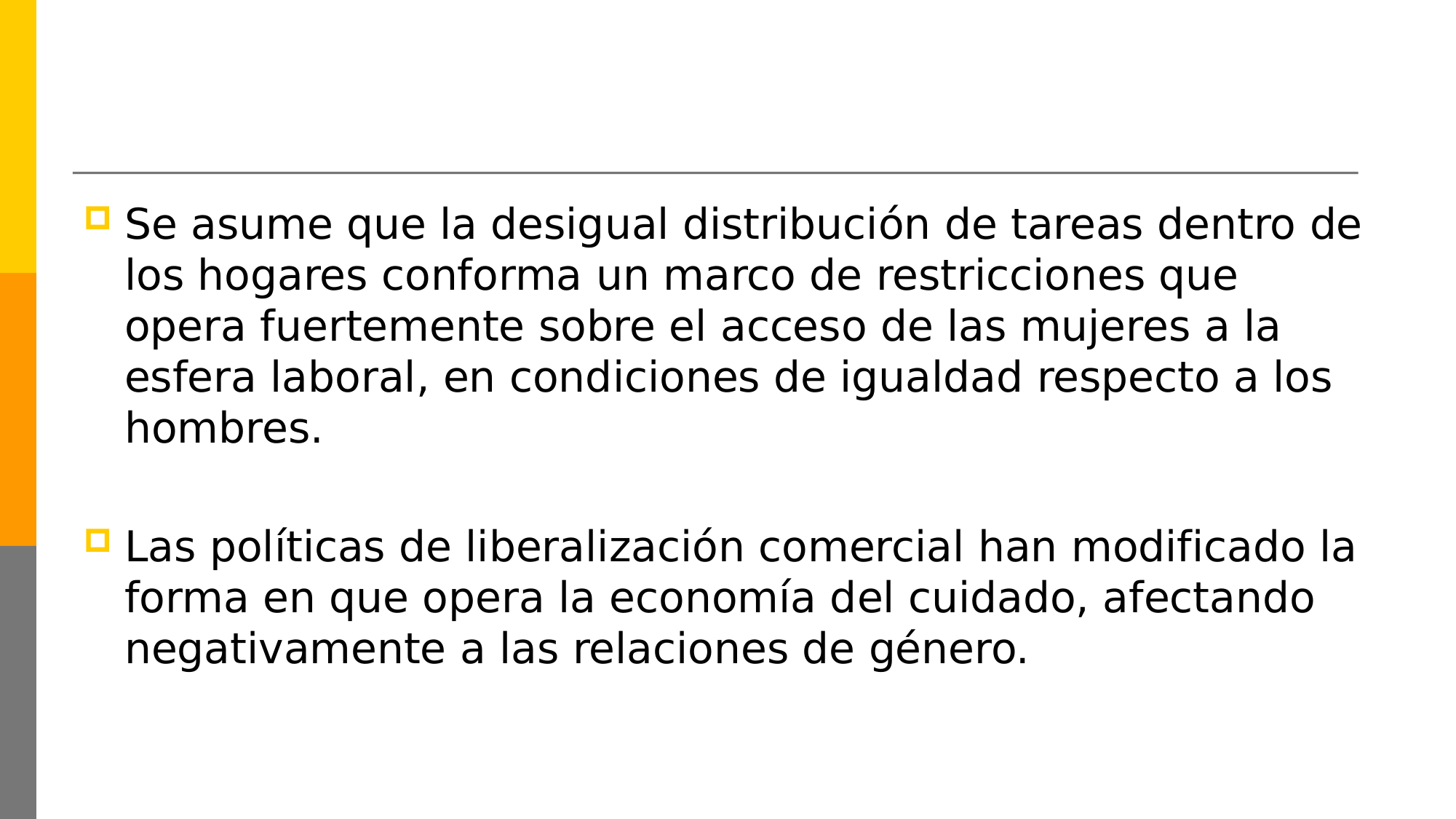

#
Se asume que la desigual distribución de tareas dentro de los hogares conforma un marco de restricciones que opera fuertemente sobre el acceso de las mujeres a la esfera laboral, en condiciones de igualdad respecto a los hombres.

Las políticas de liberalización comercial han modificado la forma en que opera la economía del cuidado, afectando negativamente a las relaciones de género.